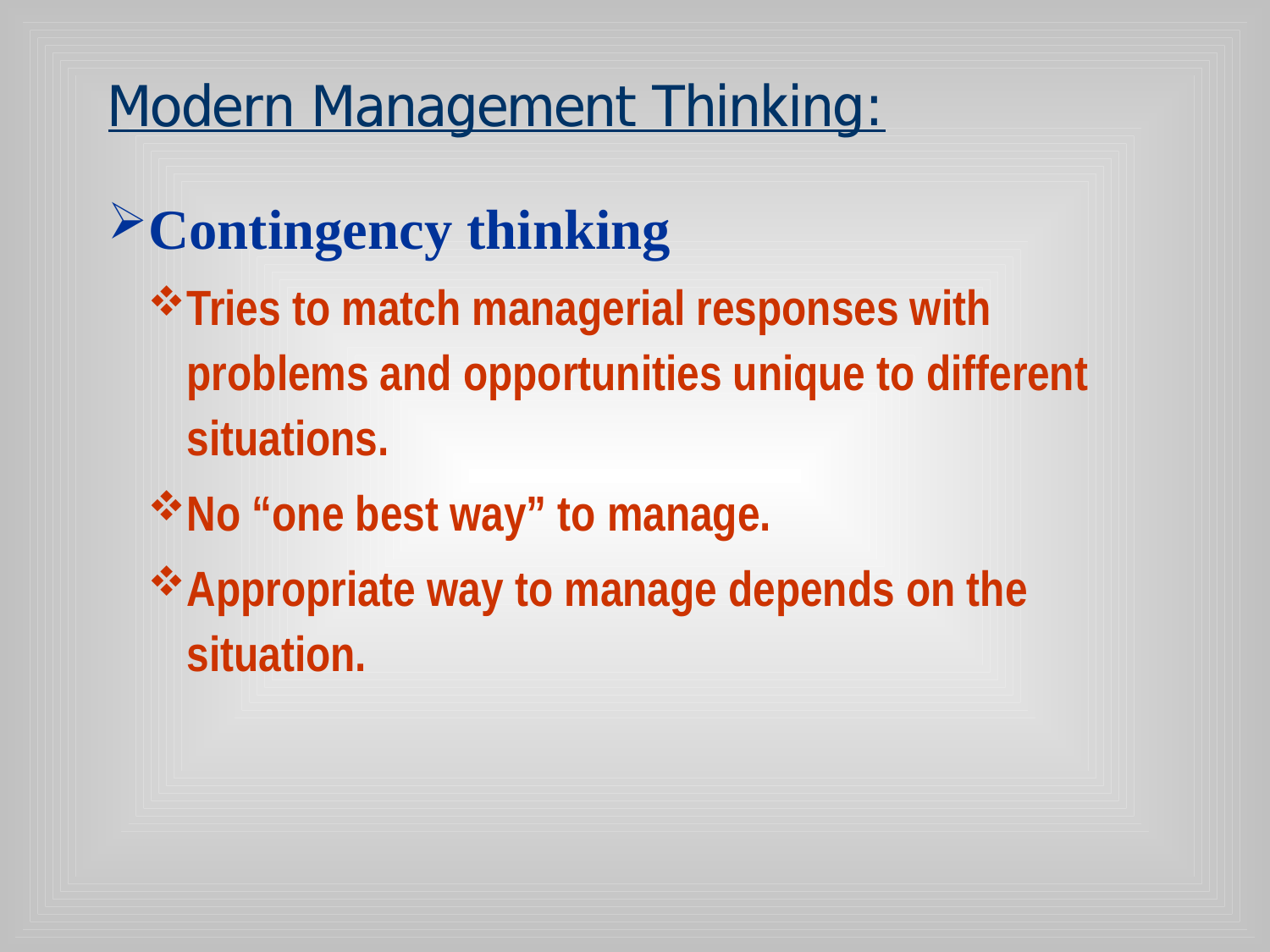

# Modern Management Thinking:
Contingency thinking
Tries to match managerial responses with problems and opportunities unique to different situations.
No “one best way” to manage.
Appropriate way to manage depends on the situation.